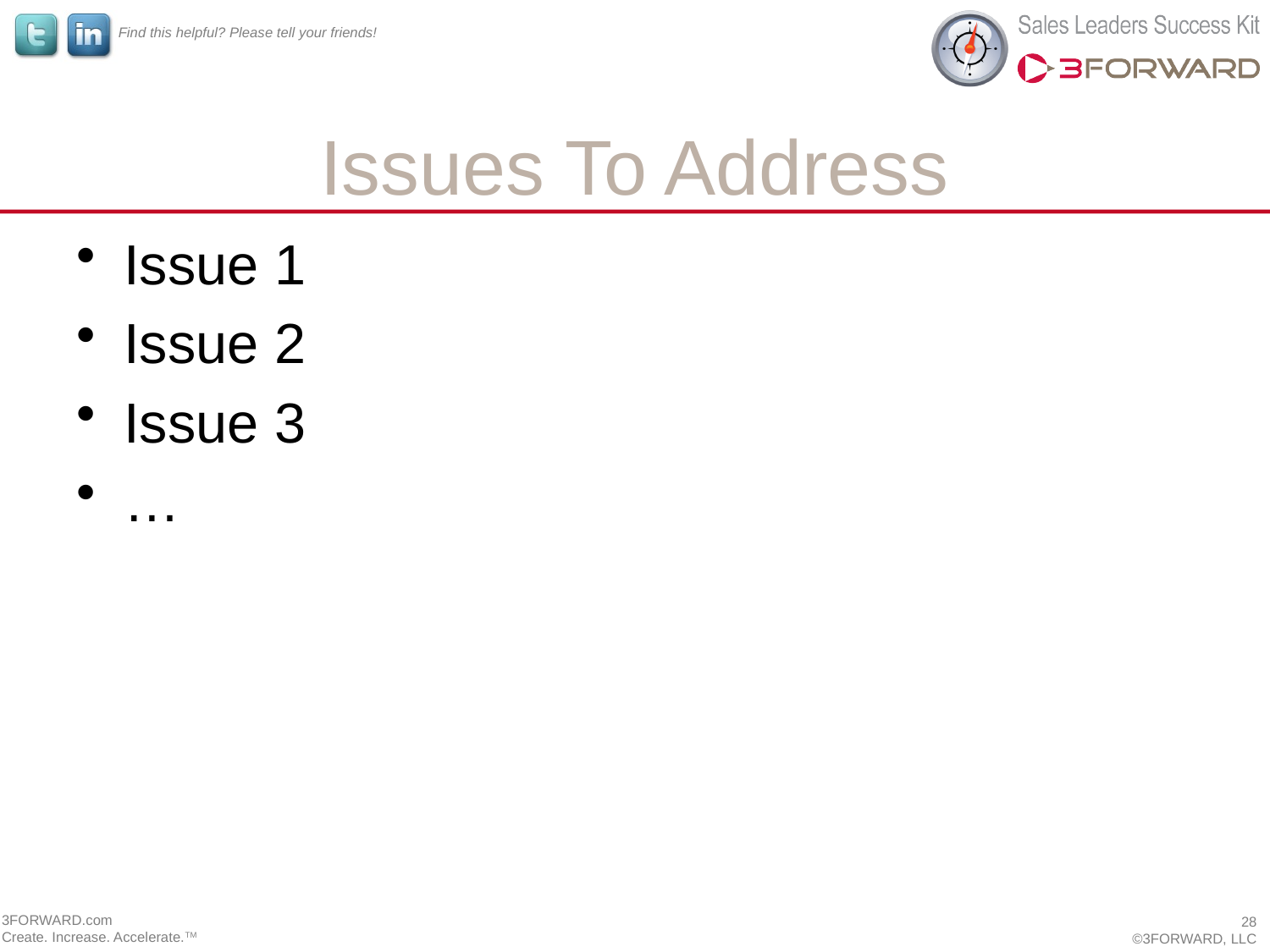

# Issues To Address
Issue 1
Issue 2
Issue 3
…
3FORWARD.com
Create. Increase. Accelerate.TM
28
©3FORWARD, LLC